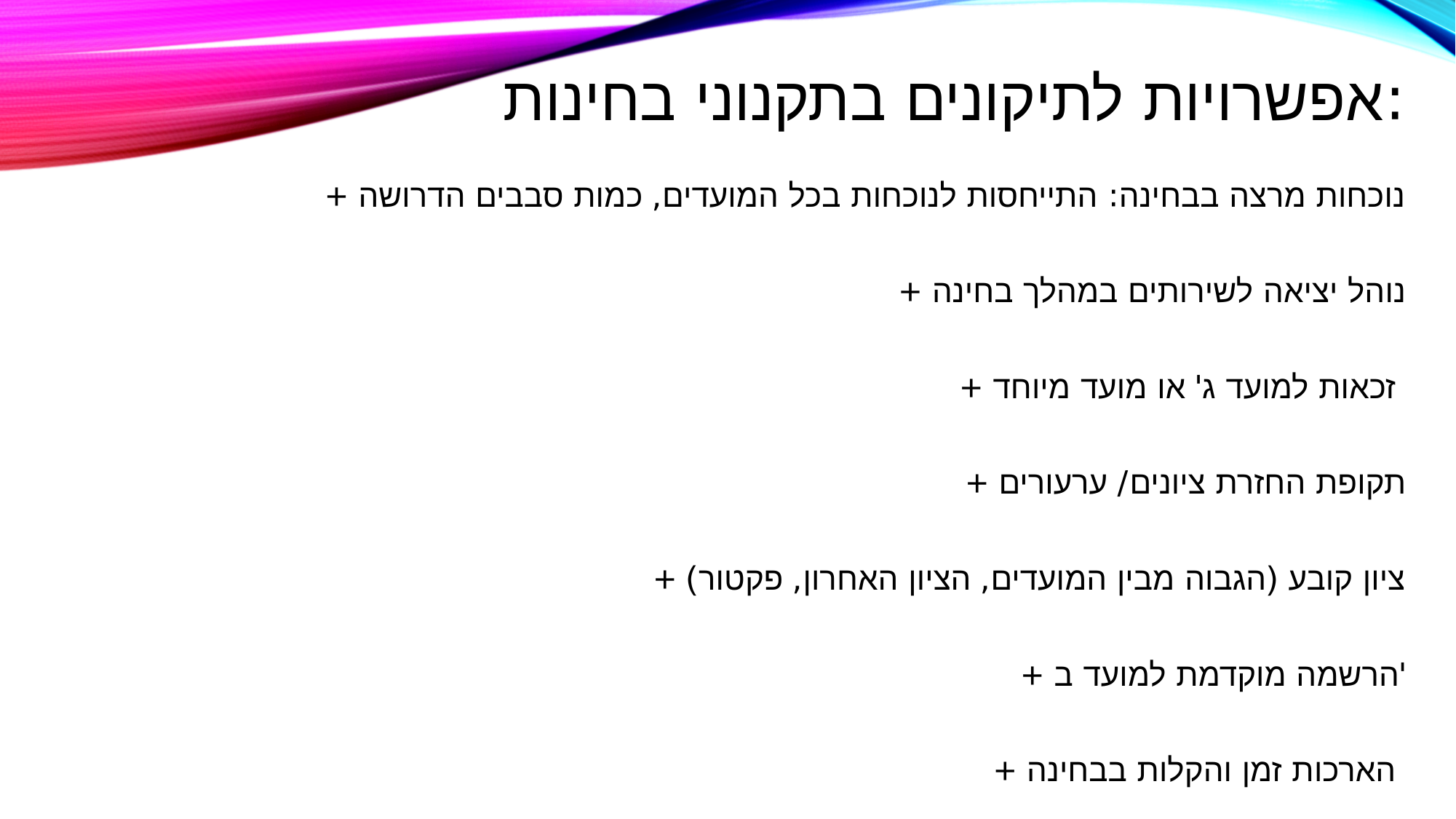

# אפשרויות לתיקונים בתקנוני בחינות:
+ נוכחות מרצה בבחינה: התייחסות לנוכחות בכל המועדים, כמות סבבים הדרושה

+ נוהל יציאה לשירותים במהלך בחינה

+ זכאות למועד ג' או מועד מיוחד

+ תקופת החזרת ציונים/ ערעורים

+ ציון קובע (הגבוה מבין המועדים, הציון האחרון, פקטור)

+ הרשמה מוקדמת למועד ב'

+ הארכות זמן והקלות בבחינה